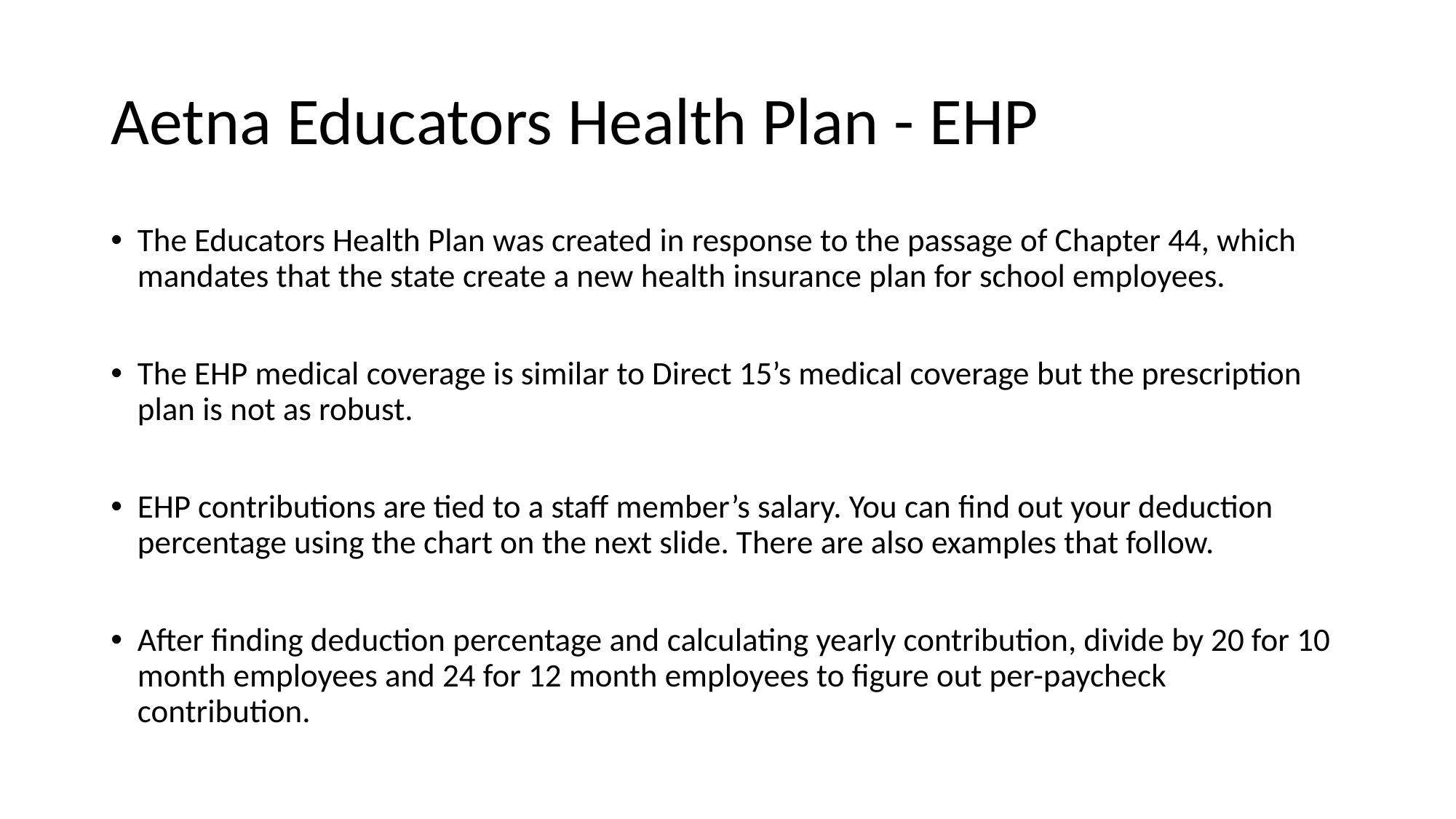

# Aetna Educators Health Plan - EHP
The Educators Health Plan was created in response to the passage of Chapter 44, which mandates that the state create a new health insurance plan for school employees.

The EHP medical coverage is similar to Direct 15’s medical coverage but the prescription plan is not as robust.

EHP contributions are tied to a staff member’s salary. You can find out your deduction percentage using the chart on the next slide. There are also examples that follow.

After finding deduction percentage and calculating yearly contribution, divide by 20 for 10 month employees and 24 for 12 month employees to figure out per-paycheck contribution.